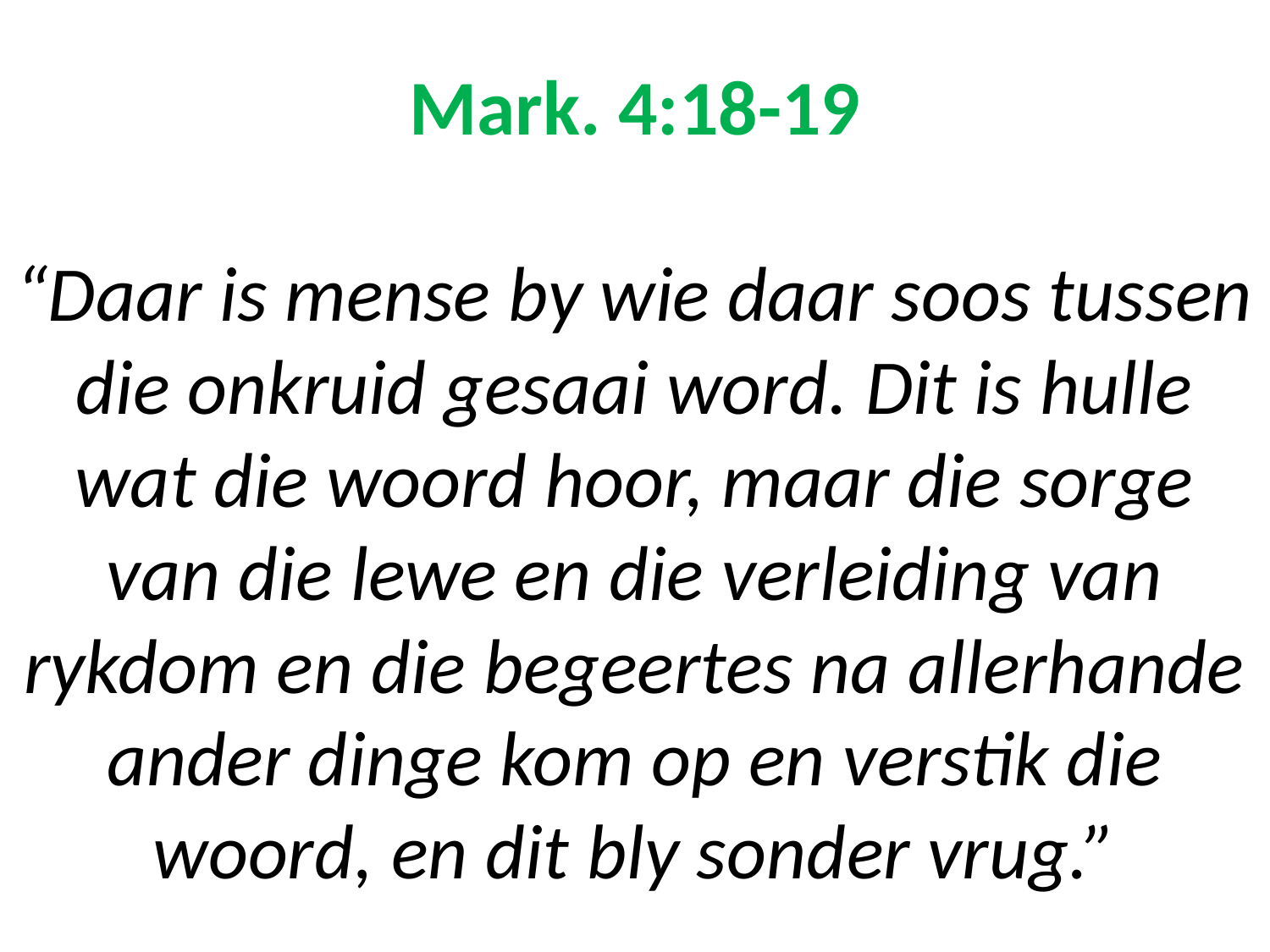

# Mark. 4:18-19 “Daar is mense by wie daar soos tussen die onkruid gesaai word. Dit is hulle wat die woord hoor, maar die sorge van die lewe en die verleiding van rykdom en die begeertes na allerhande ander dinge kom op en verstik die woord, en dit bly sonder vrug.”